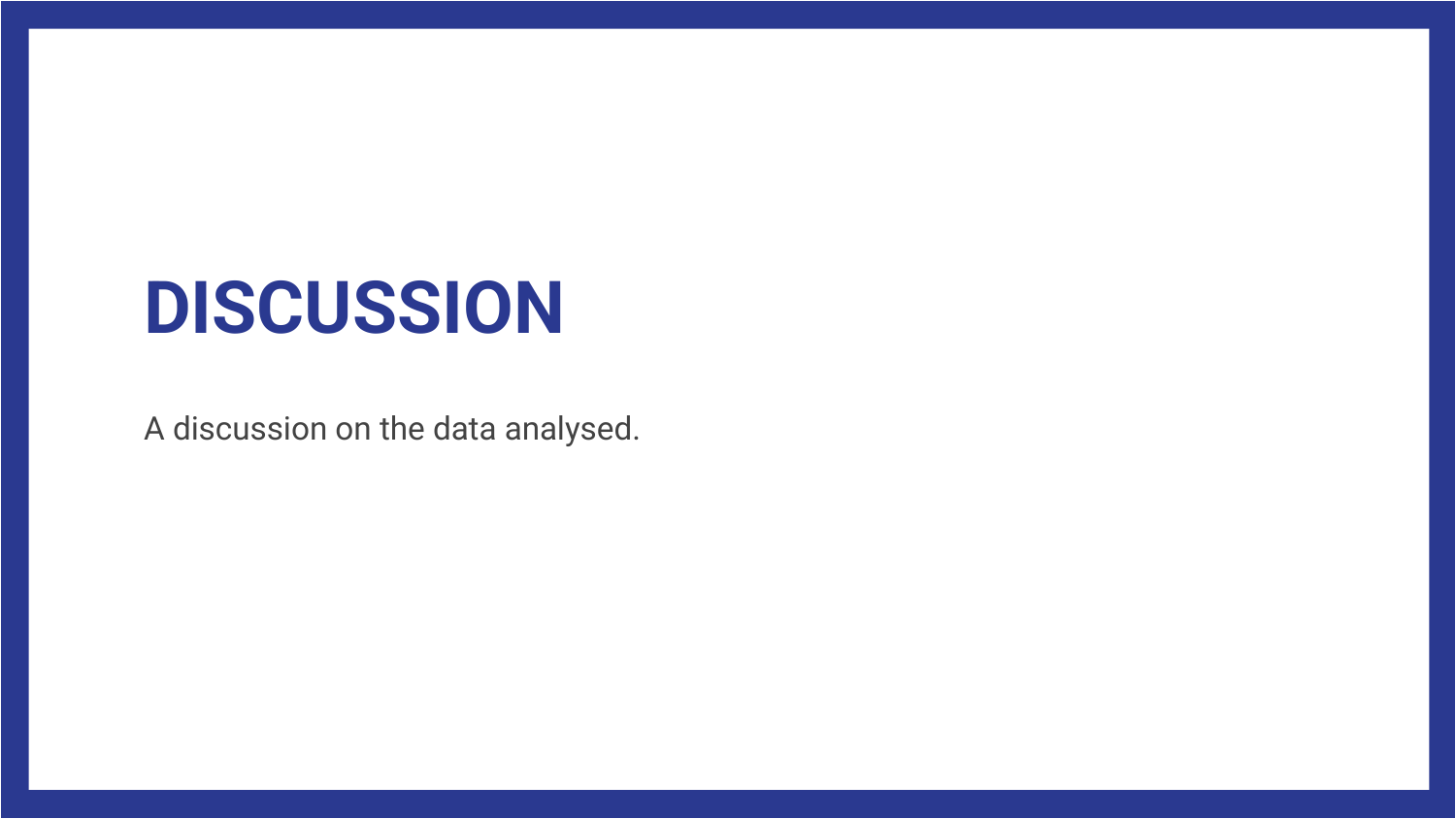

# DISCUSSION
A discussion on the data analysed.